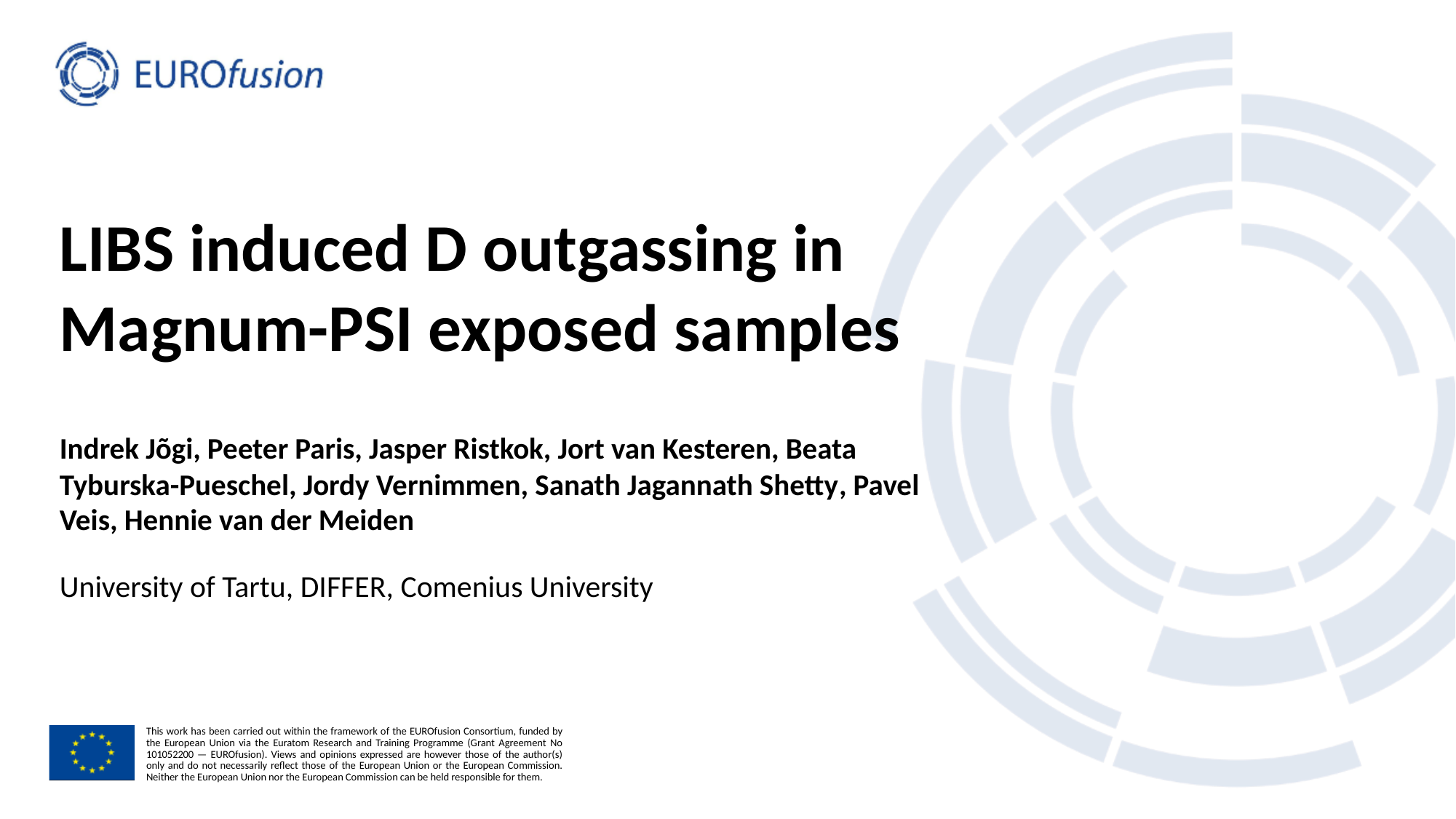

# LIBS induced D outgassing in Magnum-PSI exposed samples

Indrek Jõgi, Peeter Paris, Jasper Ristkok, Jort van Kesteren, Beata Tyburska-Pueschel, Jordy Vernimmen, Sanath Jagannath Shetty, Pavel Veis, Hennie van der Meiden
University of Tartu, DIFFER, Comenius University